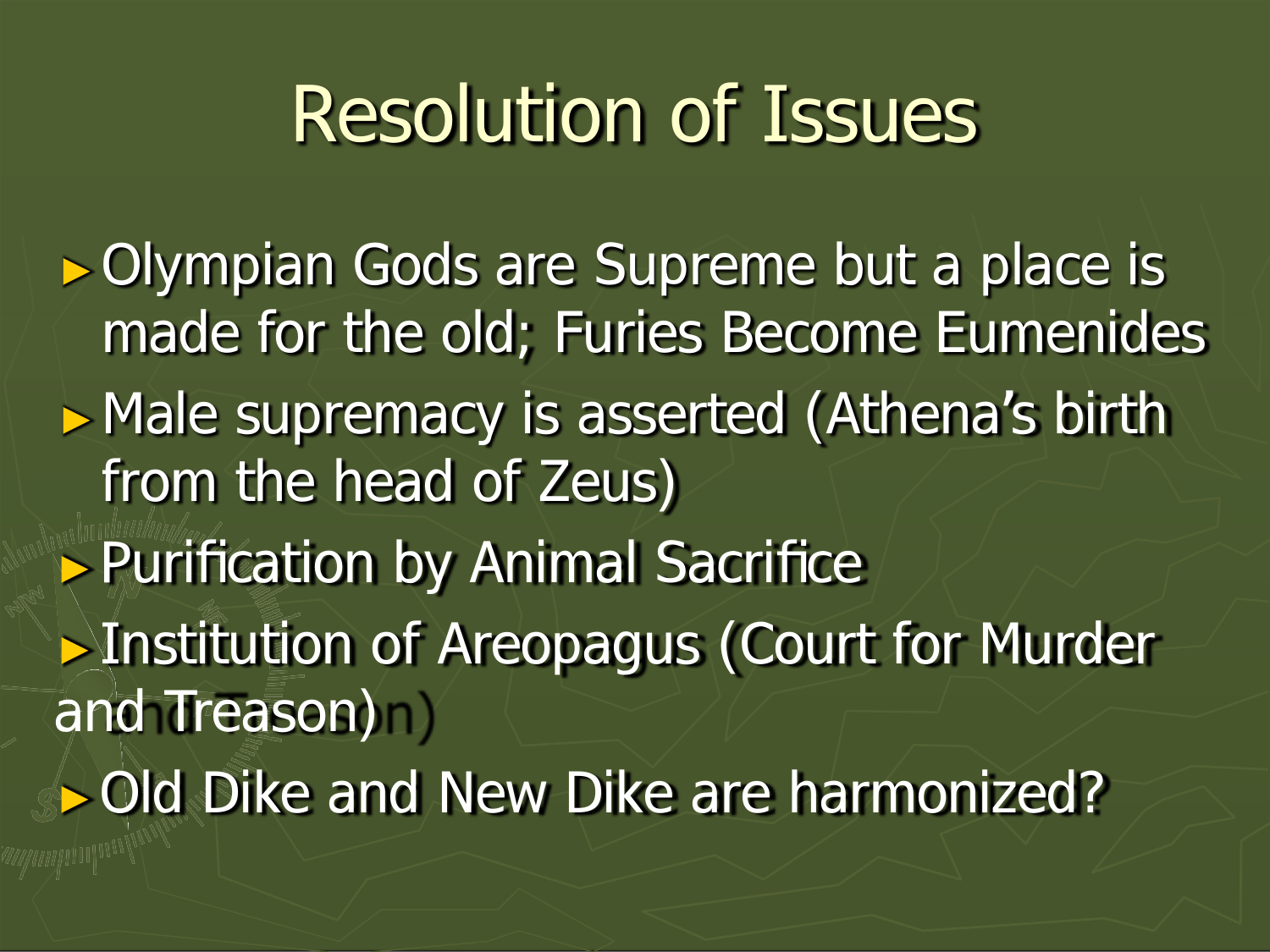

# Resolution of Issues

►Olympian Gods are	Supreme but a place is
made for the old; Furies Become Eumenides

►Male supremacy is asserted (Athena’s birth from the head of Zeus)

►Purification by Animal Sacrifice

►Institution of Areopagus (Court for Murder
and Treason)

►Old Dike and New Dike are harmonized?